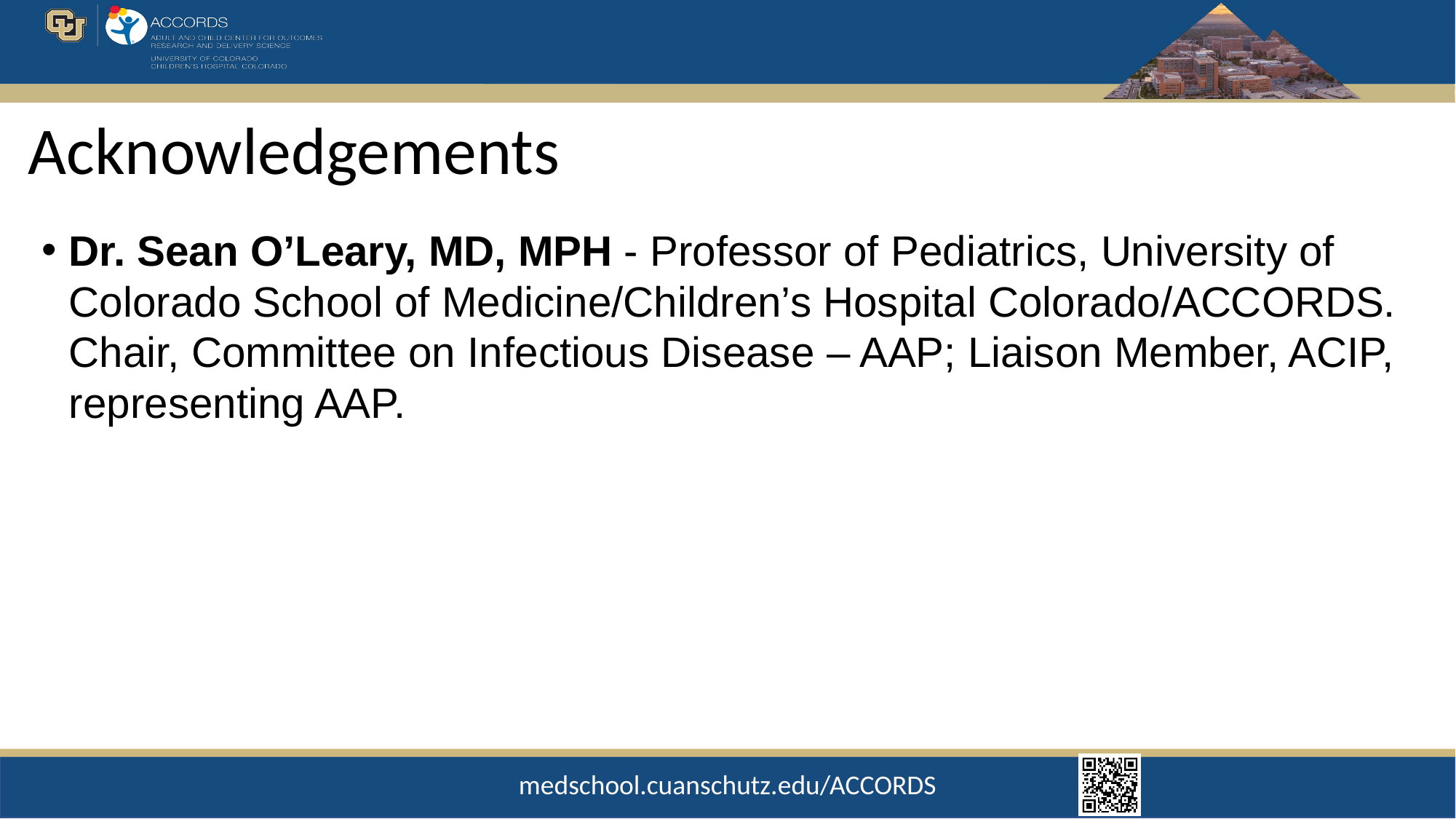

# Acknowledgements
Dr. Sean O’Leary, MD, MPH - Professor of Pediatrics, University of Colorado School of Medicine/Children’s Hospital Colorado/ACCORDS. Chair, Committee on Infectious Disease – AAP; Liaison Member, ACIP, representing AAP.